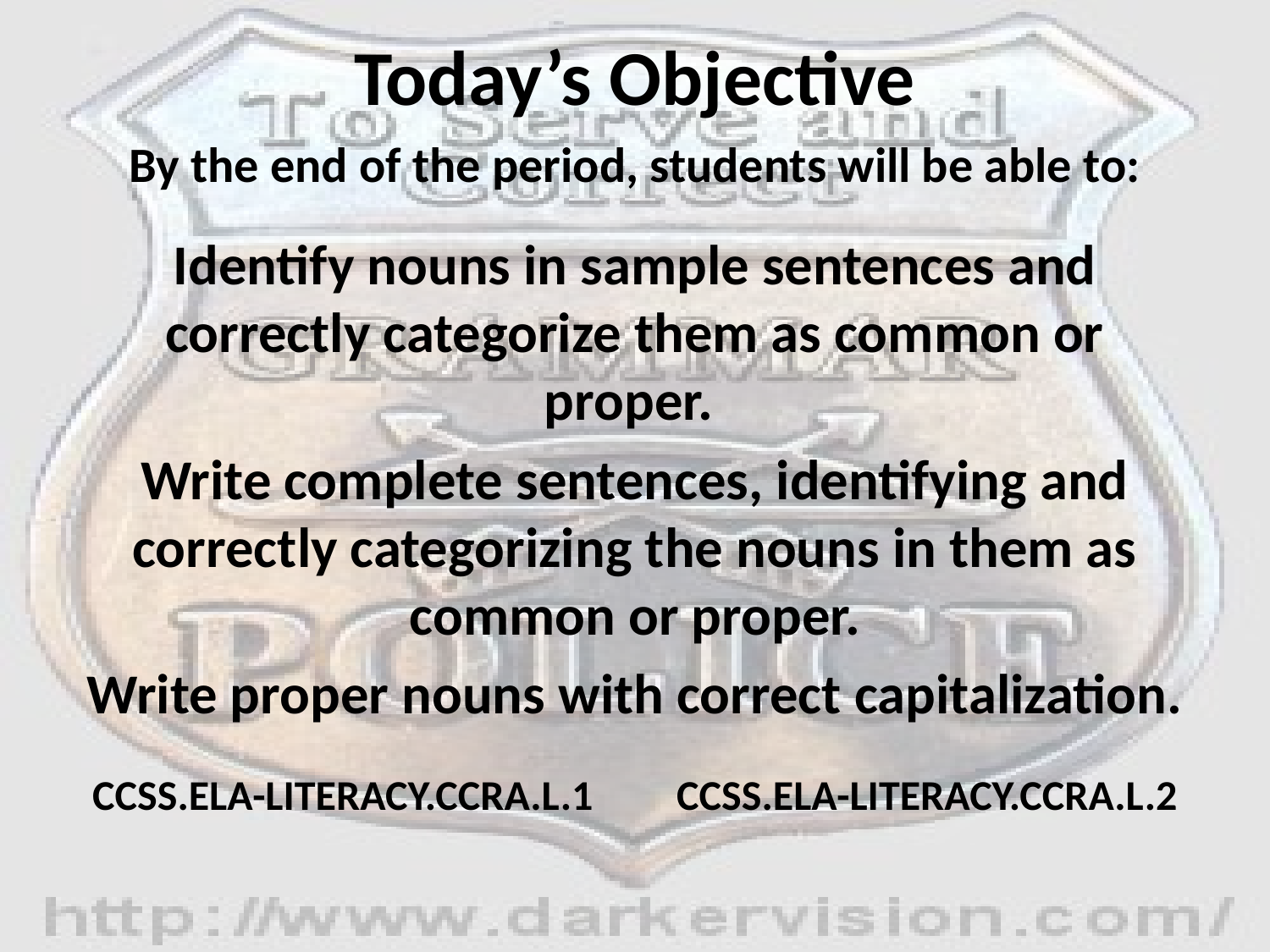

# Today’s Objective
By the end of the period, students will be able to:

Identify nouns in sample sentences and correctly categorize them as common or proper.
Write complete sentences, identifying and correctly categorizing the nouns in them as common or proper.
Write proper nouns with correct capitalization.

CCSS.ELA-LITERACY.CCRA.L.1	        CCSS.ELA-LITERACY.CCRA.L.2